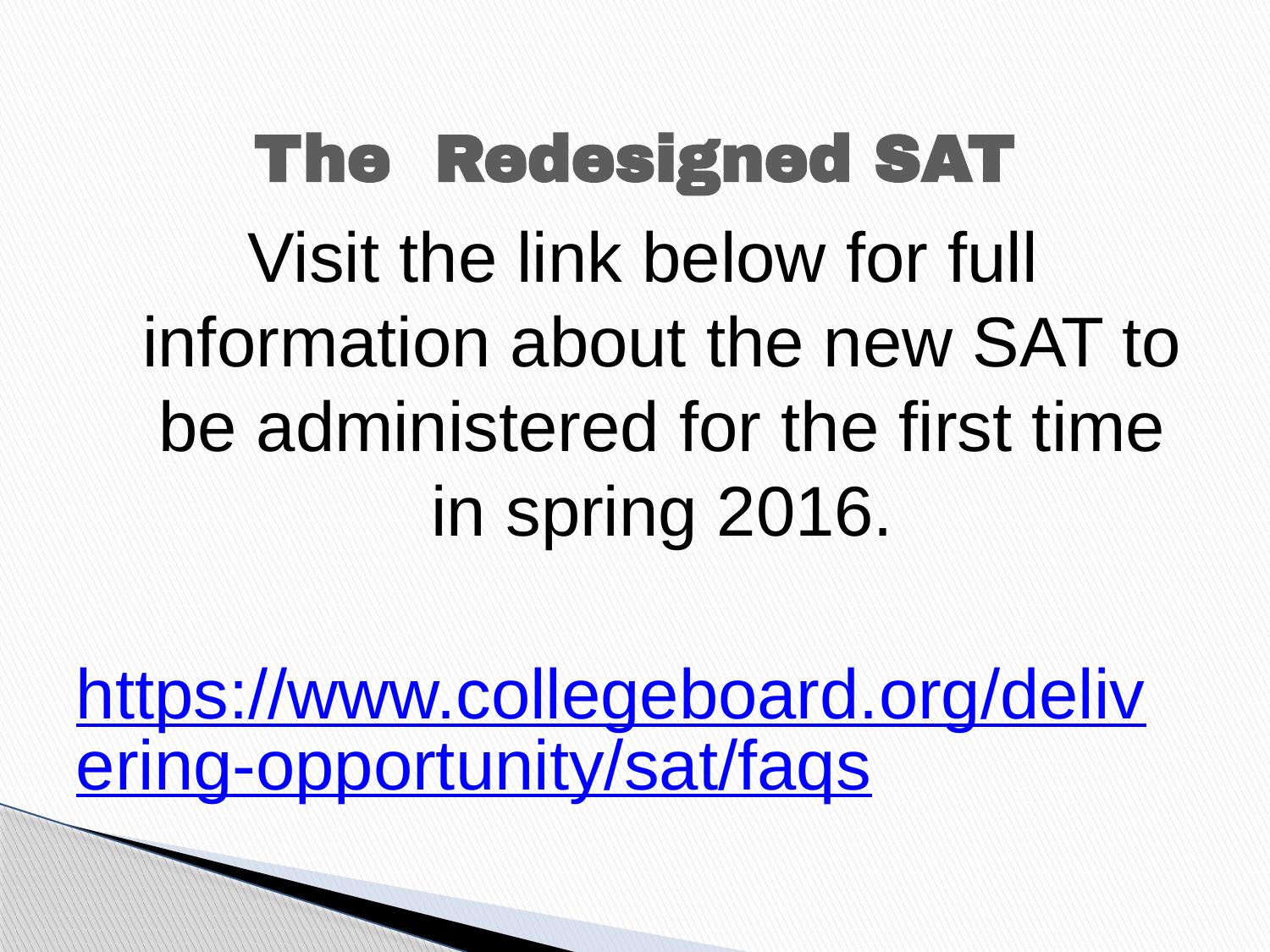

# The  Redesigned SAT
Visit the link below for full information about the new SAT to be administered for the first time in spring 2016.

https://www.collegeboard.org/delivering-opportunity/sat/faqs